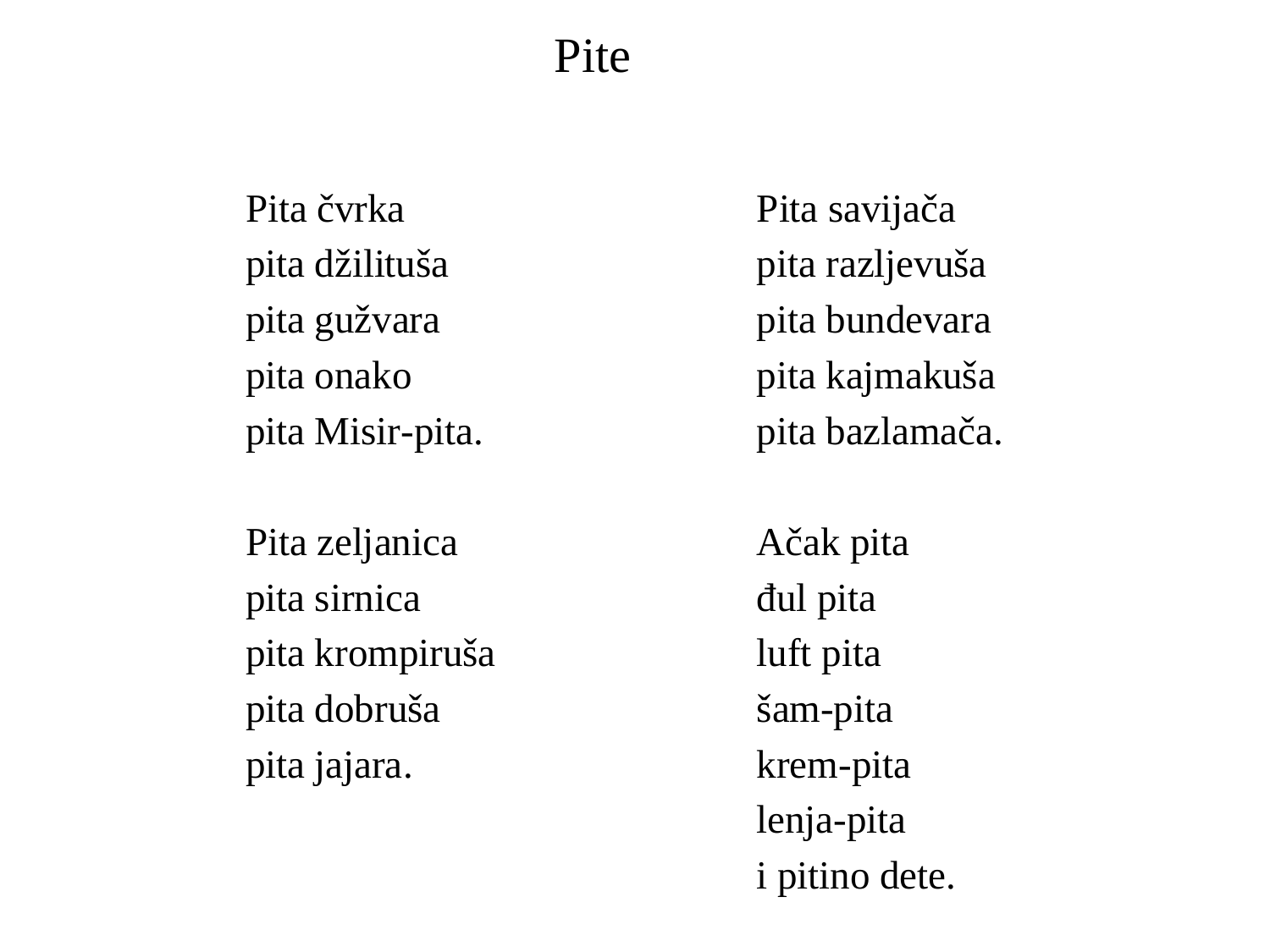

# Pite
Pita čvrka
pita džilituša
pita gužvara
pita onako
pita Misir-pita.

Pita zeljanica
pita sirnica
pita krompiruša
pita dobruša
pita jajara.

Pita savijača
pita razljevuša
pita bundevara
pita kajmakuša
pita bazlamača.

Ačak pita
đul pita
luft pita
šam-pita
krem-pita
lenja-pita
i pitino dete.